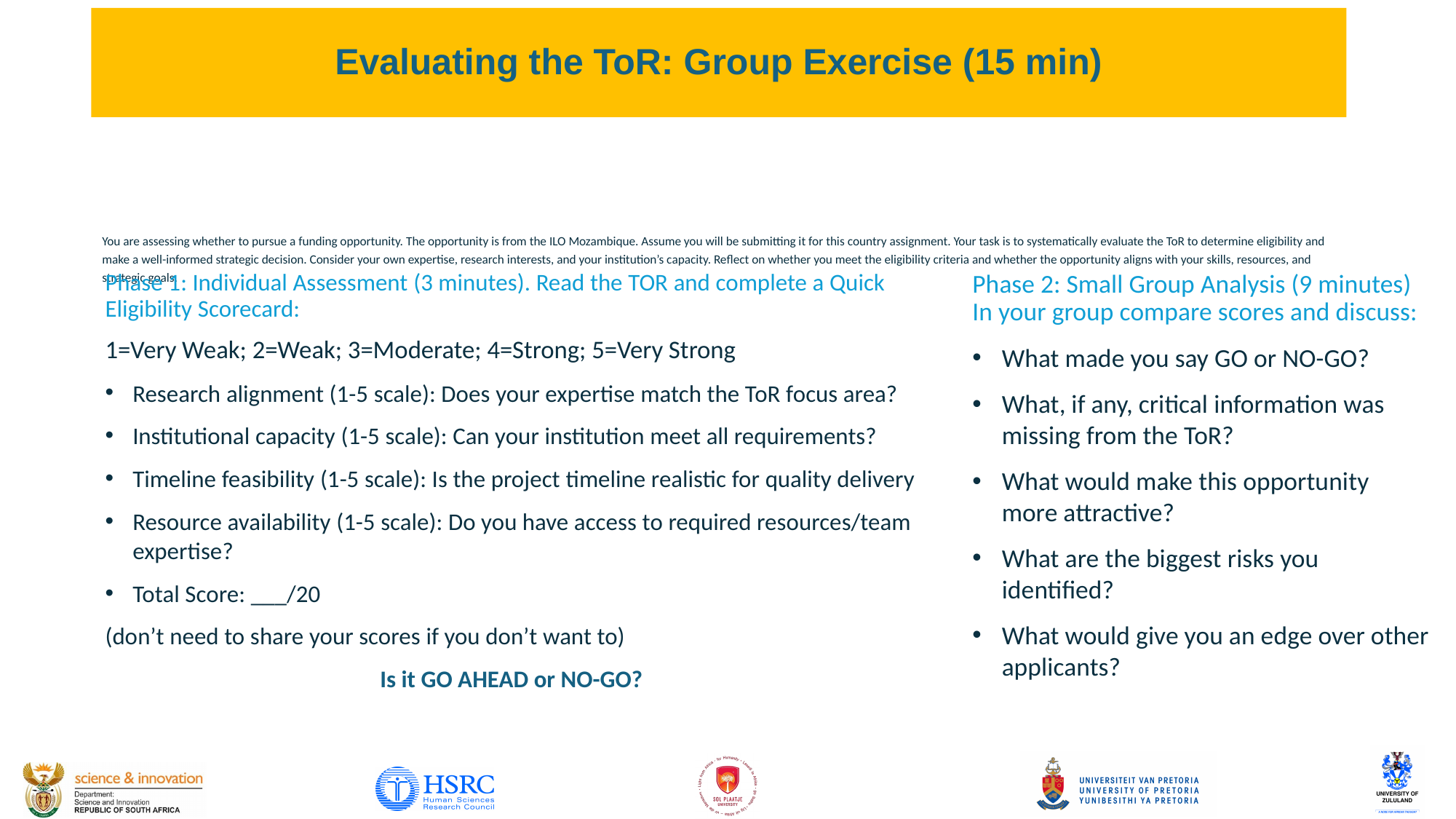

# Evaluating the ToR: Group Exercise (15 min)

You are assessing whether to pursue a funding opportunity. The opportunity is from the ILO Mozambique. Assume you will be submitting it for this country assignment. Your task is to systematically evaluate the ToR to determine eligibility and make a well-informed strategic decision. Consider your own expertise, research interests, and your institution’s capacity. Reflect on whether you meet the eligibility criteria and whether the opportunity aligns with your skills, resources, and strategic goals.

Phase 2: Small Group Analysis (9 minutes) In your group compare scores and discuss:
What made you say GO or NO-GO?
What, if any, critical information was missing from the ToR?
What would make this opportunity more attractive?
What are the biggest risks you identified?
What would give you an edge over other applicants?

Phase 1: Individual Assessment (3 minutes). Read the TOR and complete a Quick Eligibility Scorecard:
1=Very Weak; 2=Weak; 3=Moderate; 4=Strong; 5=Very Strong
Research alignment (1-5 scale): Does your expertise match the ToR focus area?
Institutional capacity (1-5 scale): Can your institution meet all requirements?
Timeline feasibility (1-5 scale): Is the project timeline realistic for quality delivery
Resource availability (1-5 scale): Do you have access to required resources/team expertise?
Total Score: ___/20
(don’t need to share your scores if you don’t want to)
Is it GO AHEAD or NO-GO?